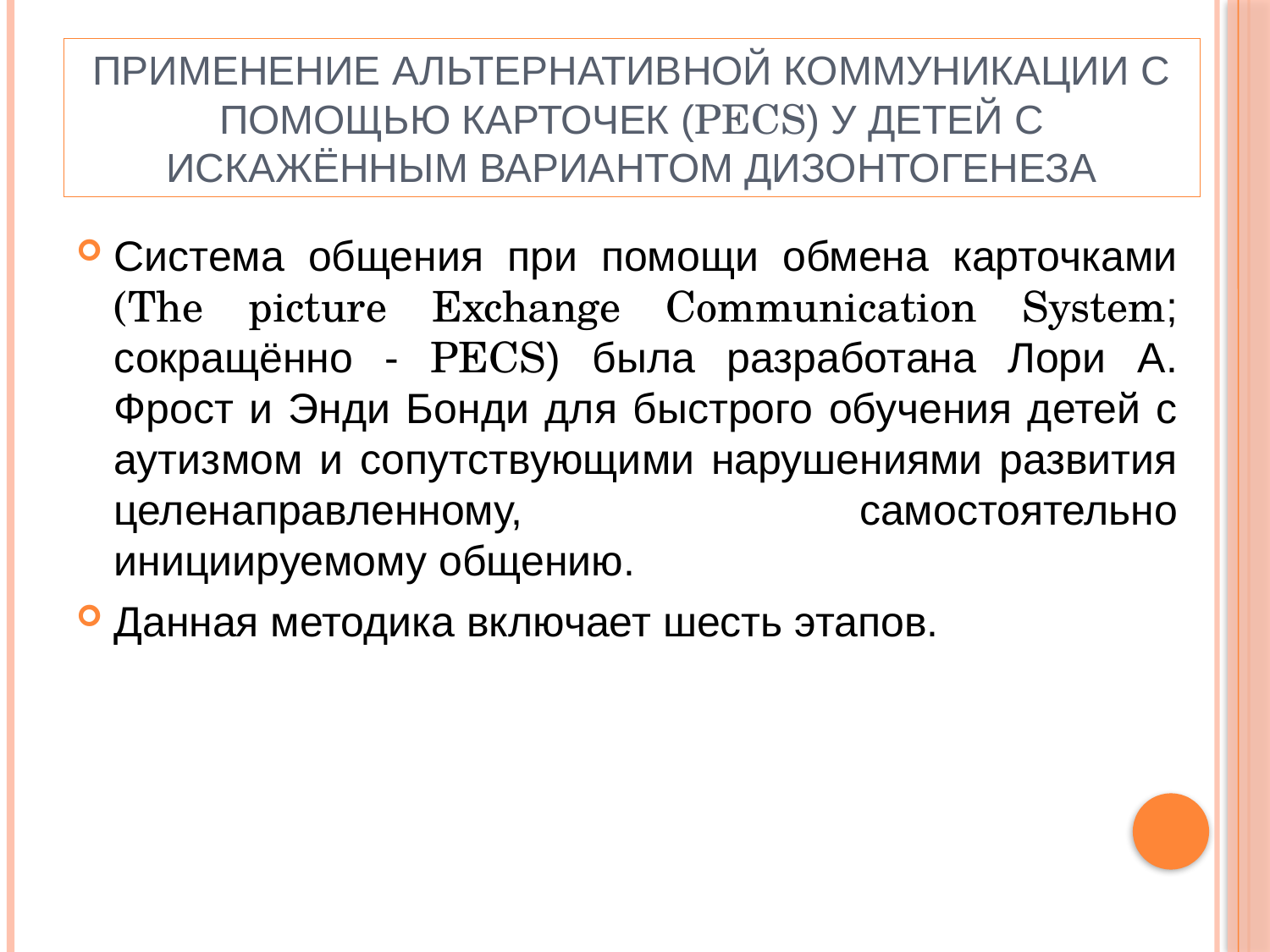

# Применение альтернативной коммуникации с помощью карточек (PECS) у детей с искажённым вариантом дизонтогенеза
Система общения при помощи обмена карточками (The picture Exchange Communication System; сокращённо - PECS) была разработана Лори А. Фрост и Энди Бонди для быстрого обучения детей с аутизмом и сопутствующими нарушениями развития целенаправленному, самостоятельно инициируемому общению.
Данная методика включает шесть этапов.